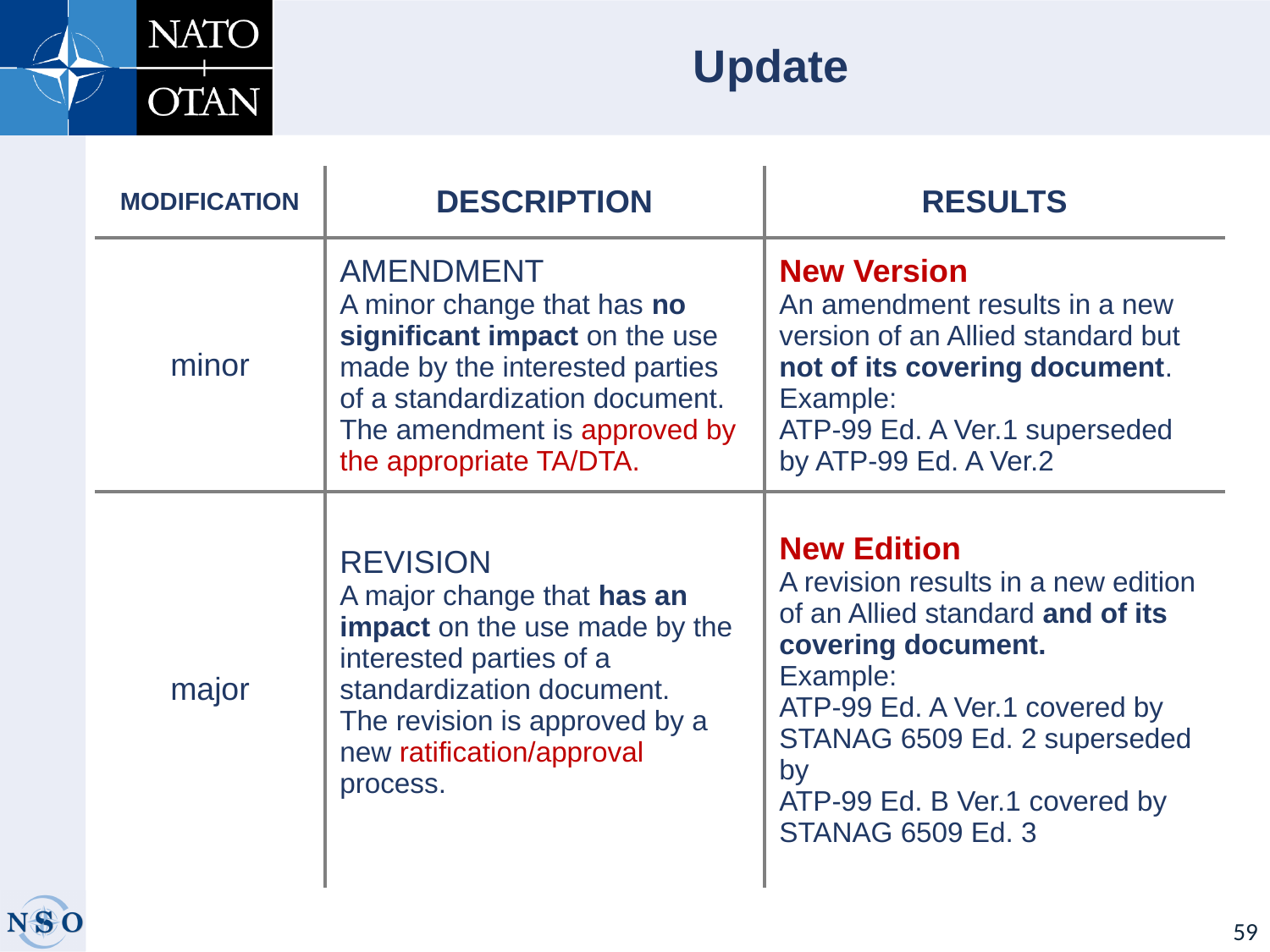

# Update
| MODIFICATION | DESCRIPTION | RESULTS |
| --- | --- | --- |
| minor | AMENDMENT A minor change that has no significant impact on the use made by the interested parties of a standardization document. The amendment is approved by the appropriate TA/DTA. | New Version An amendment results in a new version of an Allied standard but not of its covering document. Example: ATP-99 Ed. A Ver.1 superseded by ATP-99 Ed. A Ver.2 |
| major | REVISION A major change that has an impact on the use made by the interested parties of a standardization document. The revision is approved by a new ratification/approval process. | New Edition A revision results in a new edition of an Allied standard and of its covering document. Example: ATP-99 Ed. A Ver.1 covered by STANAG 6509 Ed. 2 superseded by ATP-99 Ed. B Ver.1 covered by STANAG 6509 Ed. 3 |
59